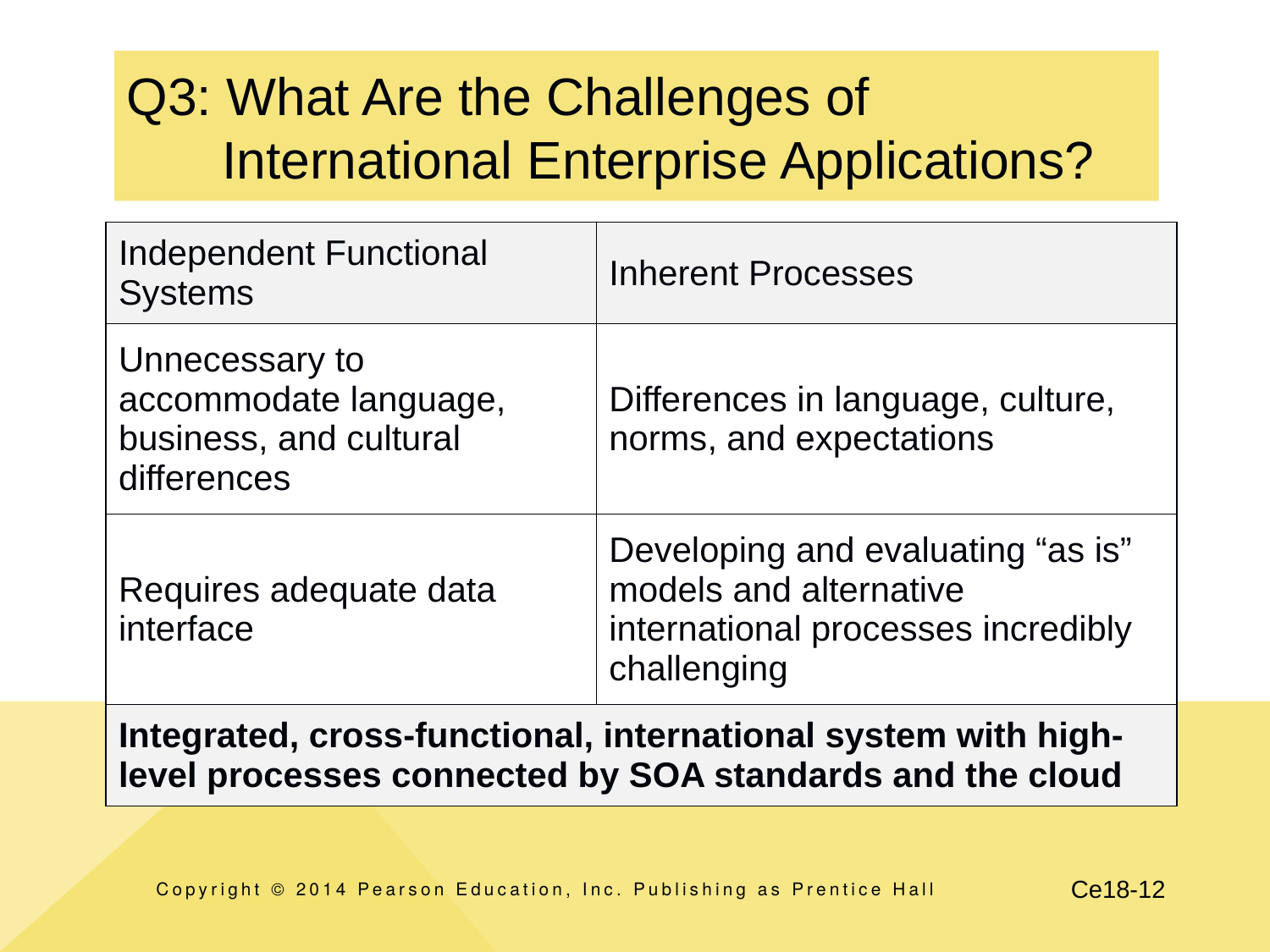

# Q3: What Are the Challenges of International Enterprise Applications?
| Independent Functional Systems | Inherent Processes |
| --- | --- |
| Unnecessary to accommodate language, business, and cultural differences | Differences in language, culture, norms, and expectations |
| Requires adequate data interface | Developing and evaluating “as is” models and alternative international processes incredibly challenging |
| Integrated, cross-functional, international system with high-level processes connected by SOA standards and the cloud |  |
Copyright © 2014 Pearson Education, Inc. Publishing as Prentice Hall